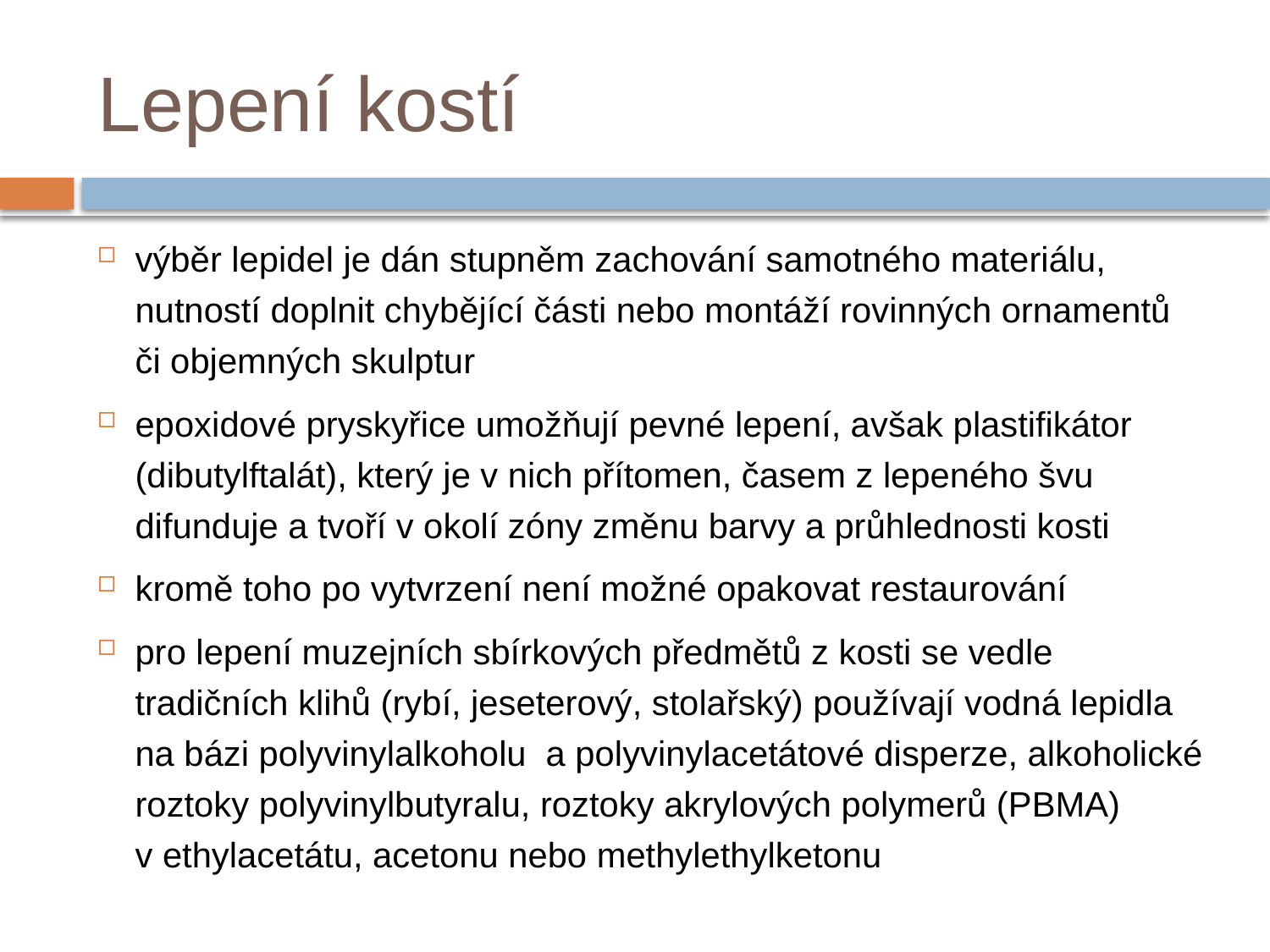

# Lepení kostí
výběr lepidel je dán stupněm zachování samotného materiálu, nutností doplnit chybějící části nebo montáží rovinných ornamentů či objemných skulptur
epoxidové pryskyřice umožňují pevné lepení, avšak plastifikátor (dibutylftalát), který je v nich přítomen, časem z lepeného švu difunduje a tvoří v okolí zóny změnu barvy a průhlednosti kosti
kromě toho po vytvrzení není možné opakovat restaurování
pro lepení muzejních sbírkových předmětů z kosti se vedle tradičních klihů (rybí, jeseterový, stolařský) používají vodná lepidla na bázi polyvinylalkoholu  a polyvinylacetátové disperze, alkoholické roztoky polyvinylbutyralu, roztoky akrylových polymerů (PBMA) v ethylacetátu, acetonu nebo methylethylketonu